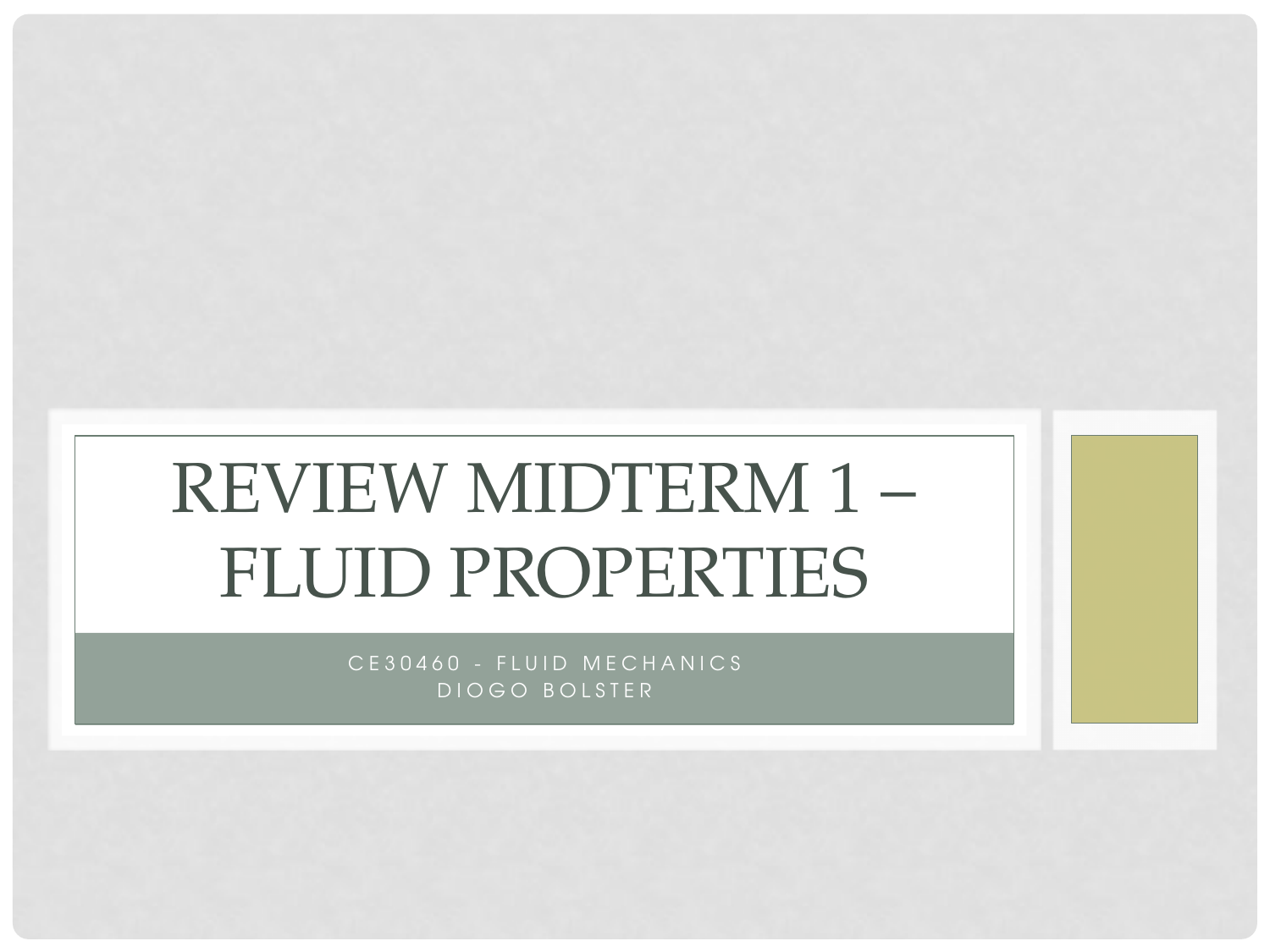

# Review Midterm 1 – Fluid Properties
CE30460 - Fluid Mechanics
Diogo Bolster